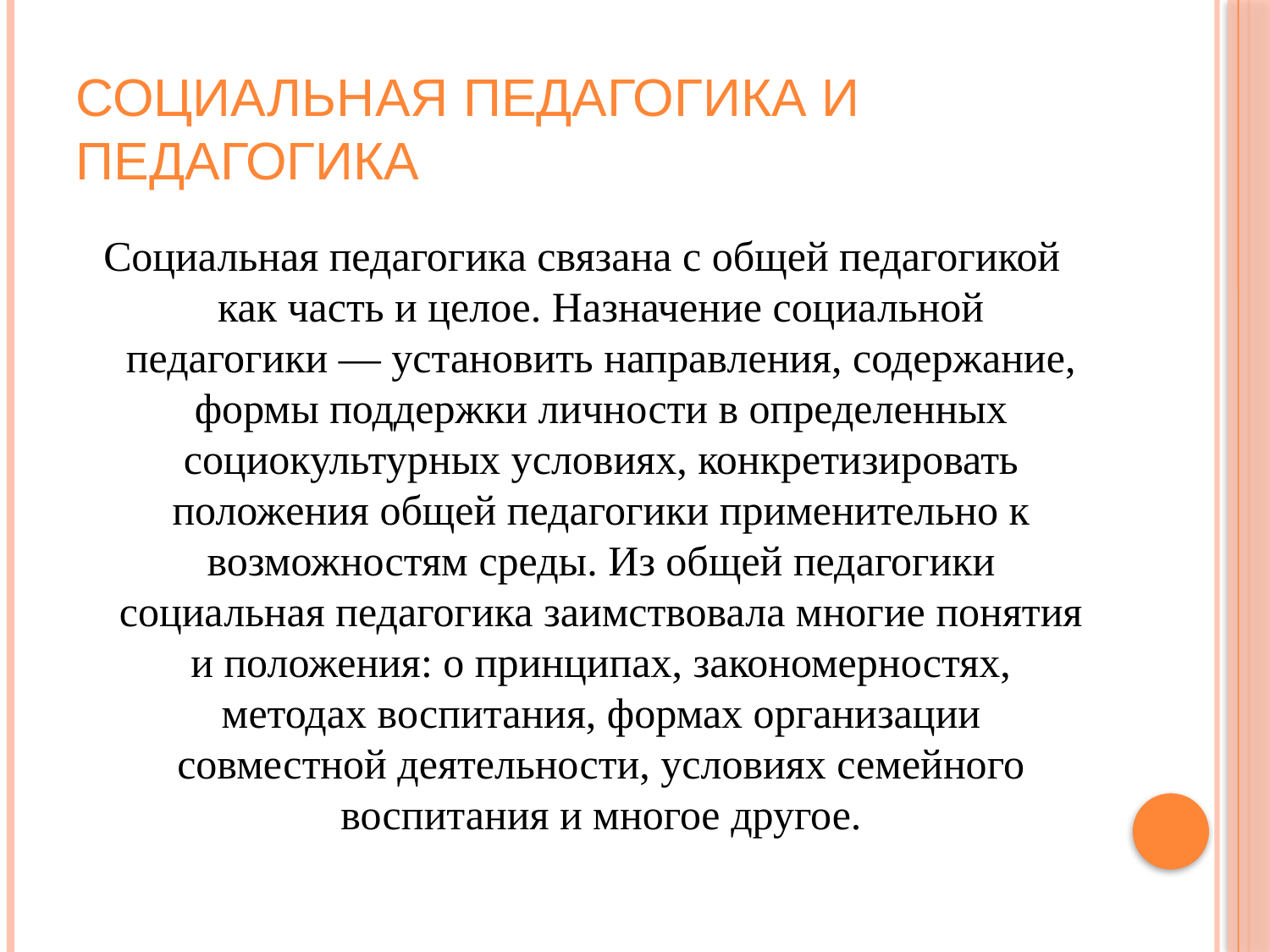

# Социальная педагогика и педагогика
Социальная педагогика связана с общей педагогикой как часть и целое. Назначение социальной педагогики — установить направления, содержание, формы поддержки личности в определенных социокультурных условиях, конкретизировать положения общей педагогики применительно к возможностям среды. Из общей педагогики социальная педагогика заимствовала многие понятия и положения: о принципах, закономерностях, методах воспитания, формах организации совместной деятельности, условиях семейного воспитания и многое другое.